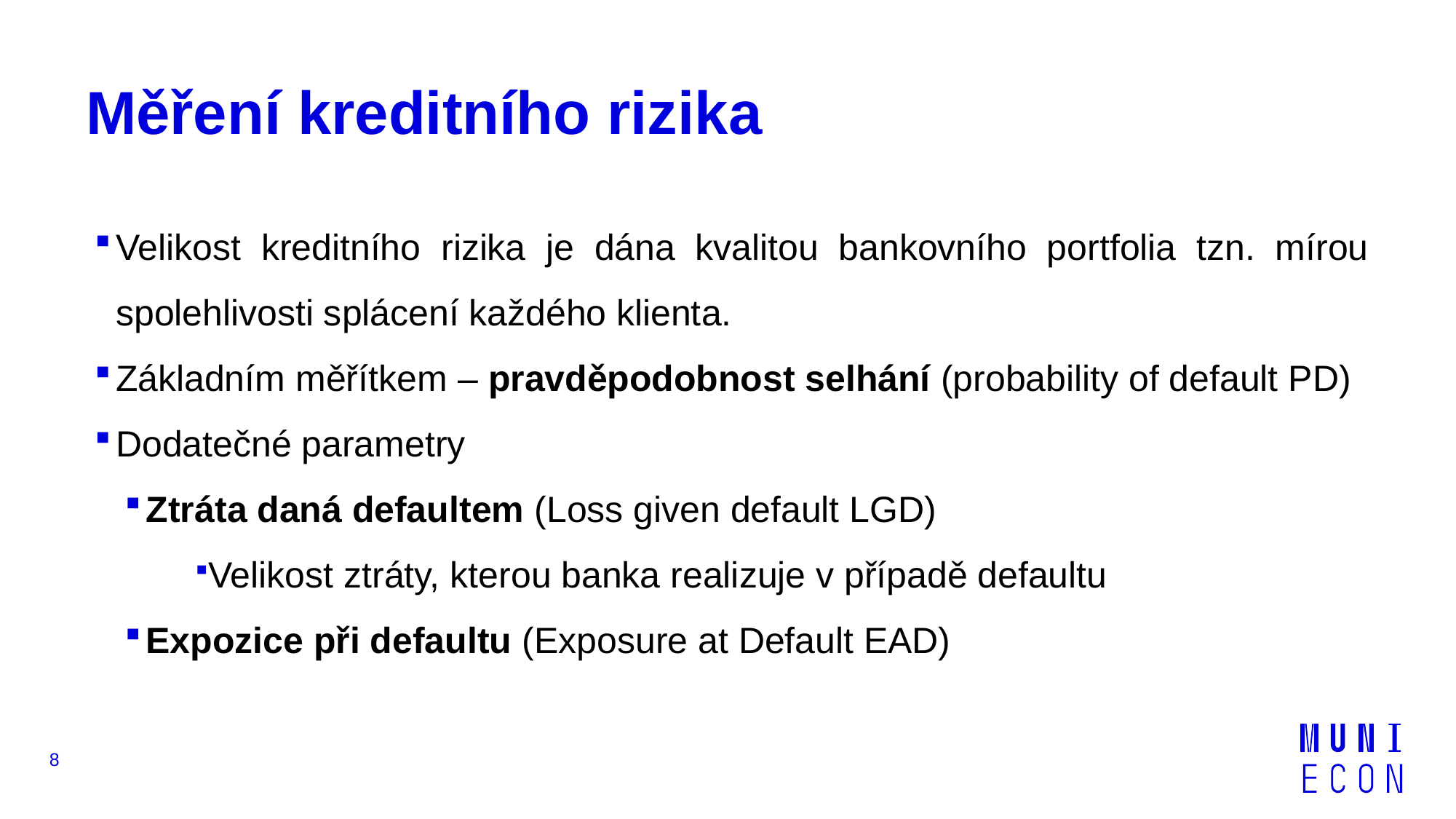

# Měření kreditního rizika
Velikost kreditního rizika je dána kvalitou bankovního portfolia tzn. mírou spolehlivosti splácení každého klienta.
Základním měřítkem – pravděpodobnost selhání (probability of default PD)
Dodatečné parametry
Ztráta daná defaultem (Loss given default LGD)
Velikost ztráty, kterou banka realizuje v případě defaultu
Expozice při defaultu (Exposure at Default EAD)
8